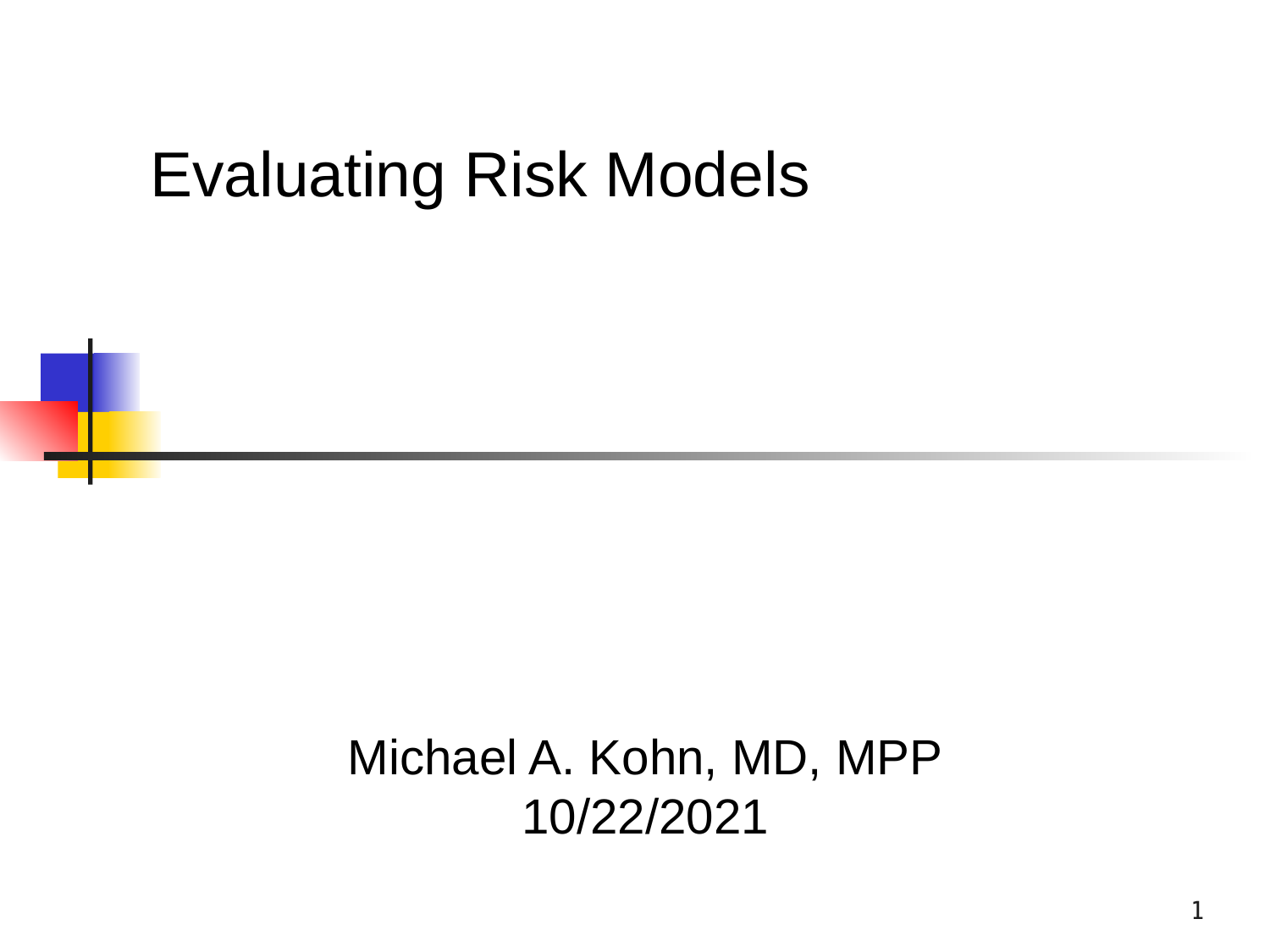

Evaluating Risk Models
Michael A. Kohn, MD, MPP
10/22/2021
1